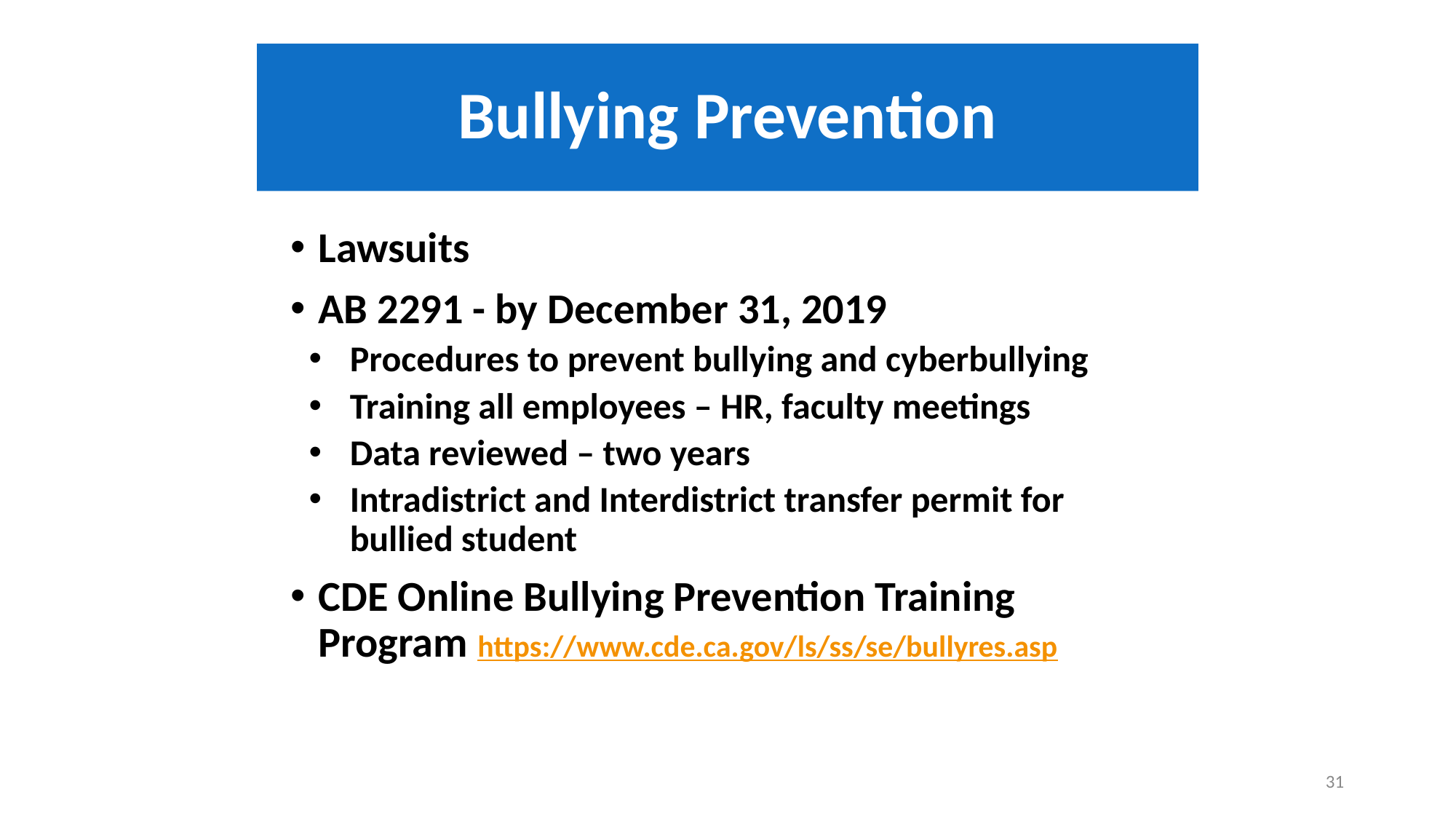

# Bullying Prevention
Lawsuits
AB 2291 - by December 31, 2019
Procedures to prevent bullying and cyberbullying
Training all employees – HR, faculty meetings
Data reviewed – two years
Intradistrict and Interdistrict transfer permit for bullied student
CDE Online Bullying Prevention Training Program https://www.cde.ca.gov/ls/ss/se/bullyres.asp
31